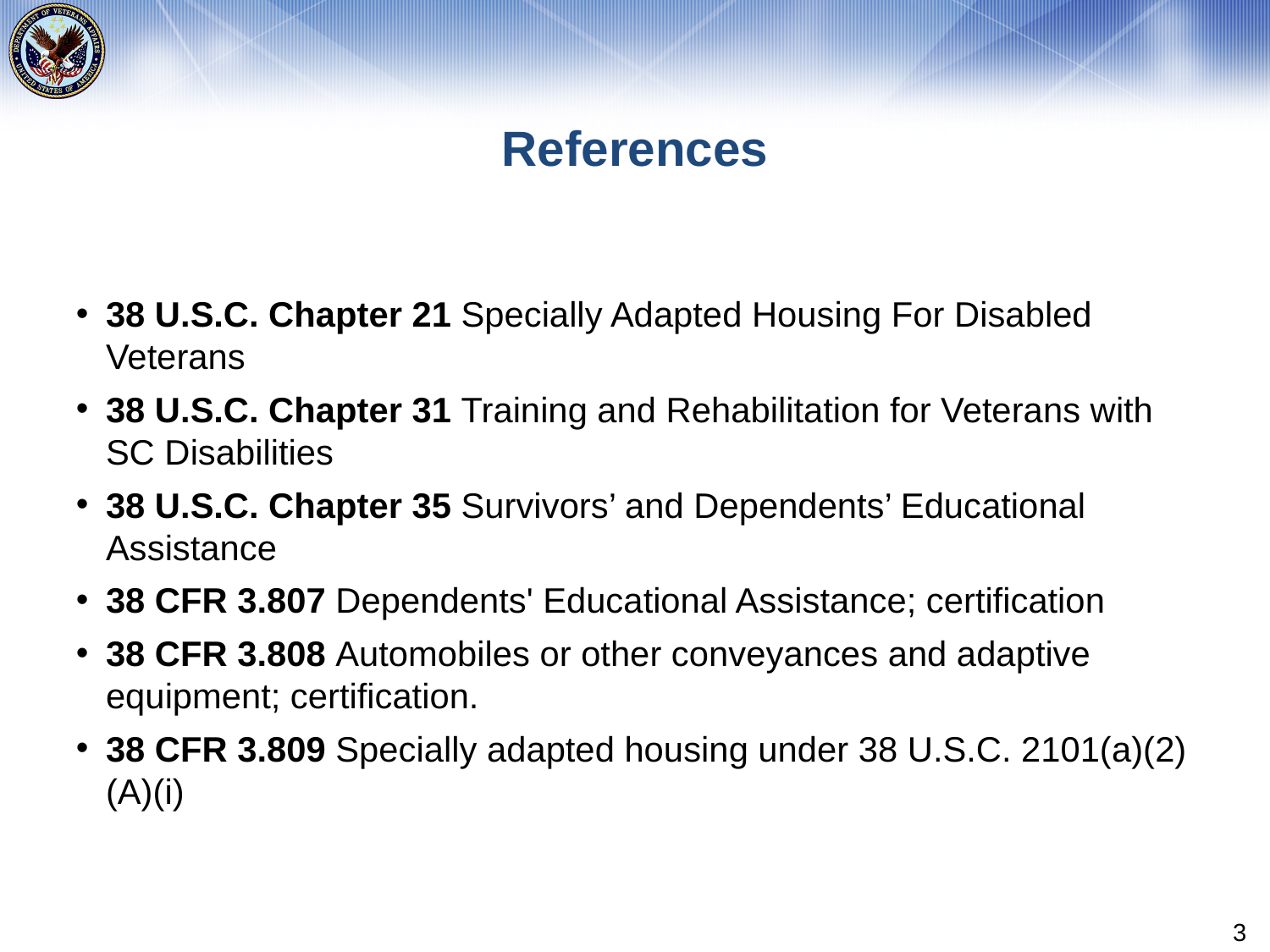

# References
38 U.S.C. Chapter 21 Specially Adapted Housing For Disabled Veterans
38 U.S.C. Chapter 31 Training and Rehabilitation for Veterans with SC Disabilities
38 U.S.C. Chapter 35 Survivors’ and Dependents’ Educational Assistance
38 CFR 3.807 Dependents' Educational Assistance; certification
38 CFR 3.808 Automobiles or other conveyances and adaptive equipment; certification.
38 CFR 3.809 Specially adapted housing under 38 U.S.C. 2101(a)(2)(A)(i)
3